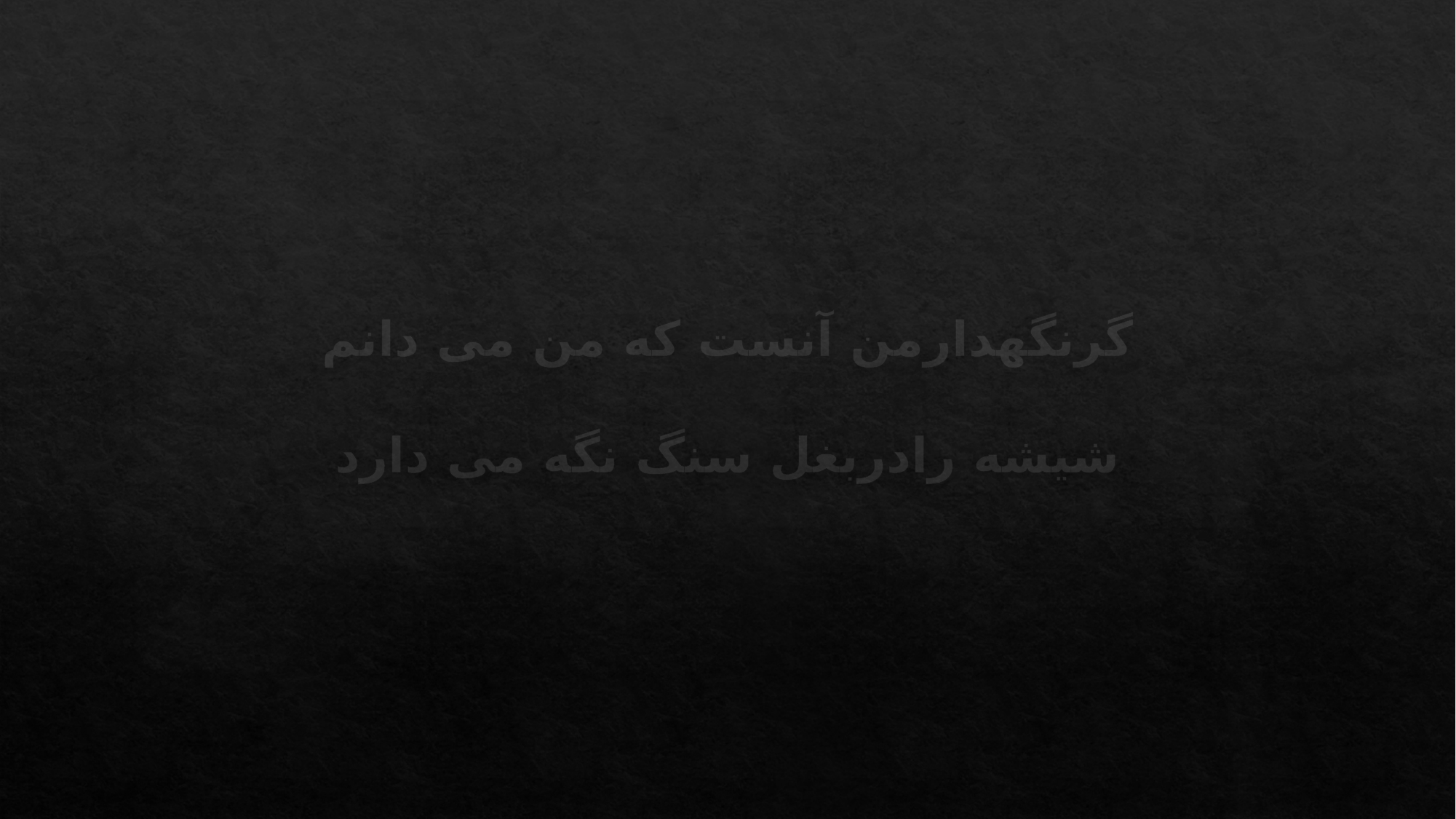

# گرنگهدارمن آنست که من می دانم شیشه رادربغل سنگ نگه می دارد